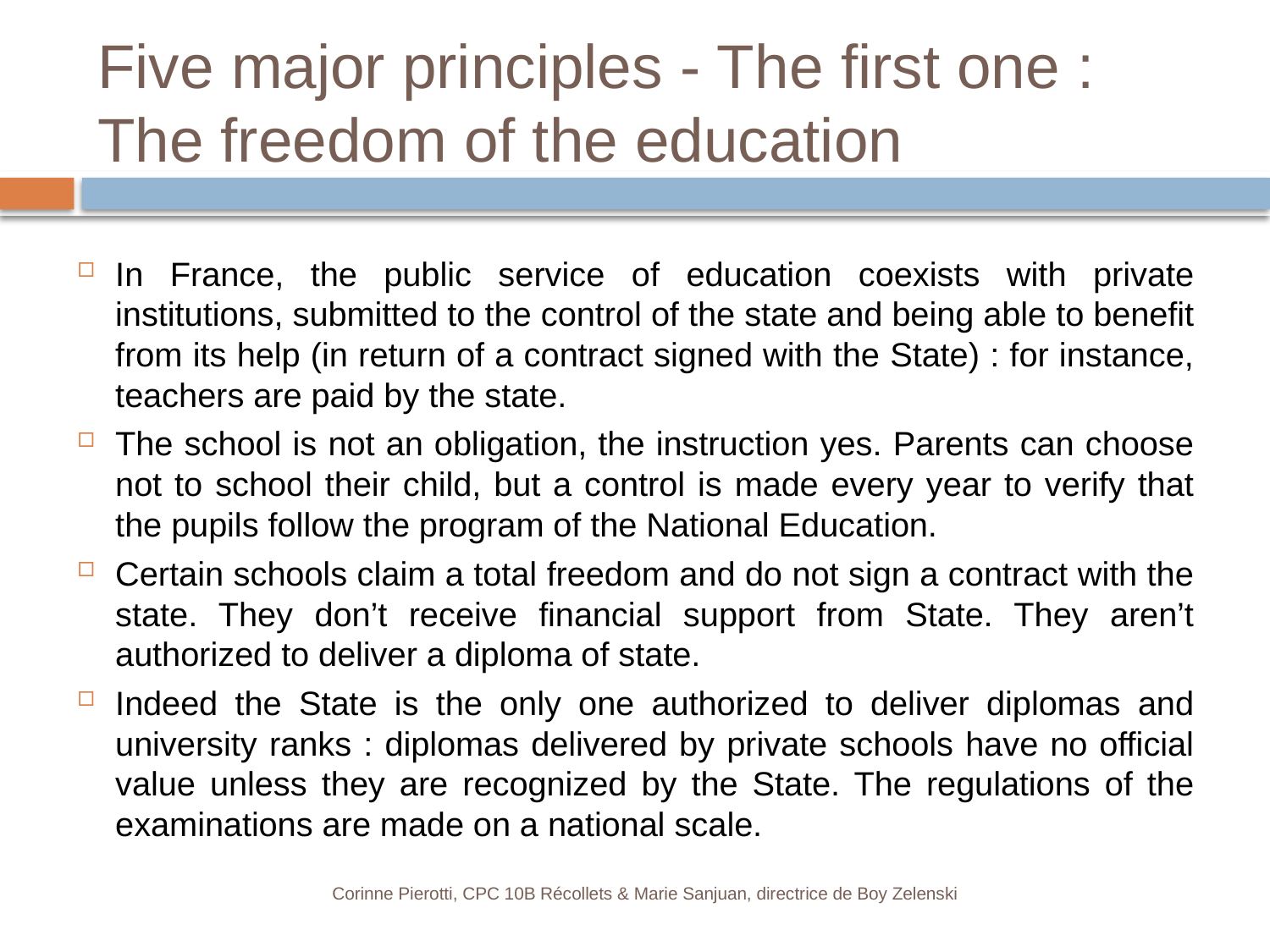

# Five major principles - The first one : The freedom of the education
In France, the public service of education coexists with private institutions, submitted to the control of the state and being able to benefit from its help (in return of a contract signed with the State) : for instance, teachers are paid by the state.
The school is not an obligation, the instruction yes. Parents can choose not to school their child, but a control is made every year to verify that the pupils follow the program of the National Education.
Certain schools claim a total freedom and do not sign a contract with the state. They don’t receive financial support from State. They aren’t authorized to deliver a diploma of state.
Indeed the State is the only one authorized to deliver diplomas and university ranks : diplomas delivered by private schools have no official value unless they are recognized by the State. The regulations of the examinations are made on a national scale.

Corinne Pierotti, CPC 10B Récollets & Marie Sanjuan, directrice de Boy Zelenski